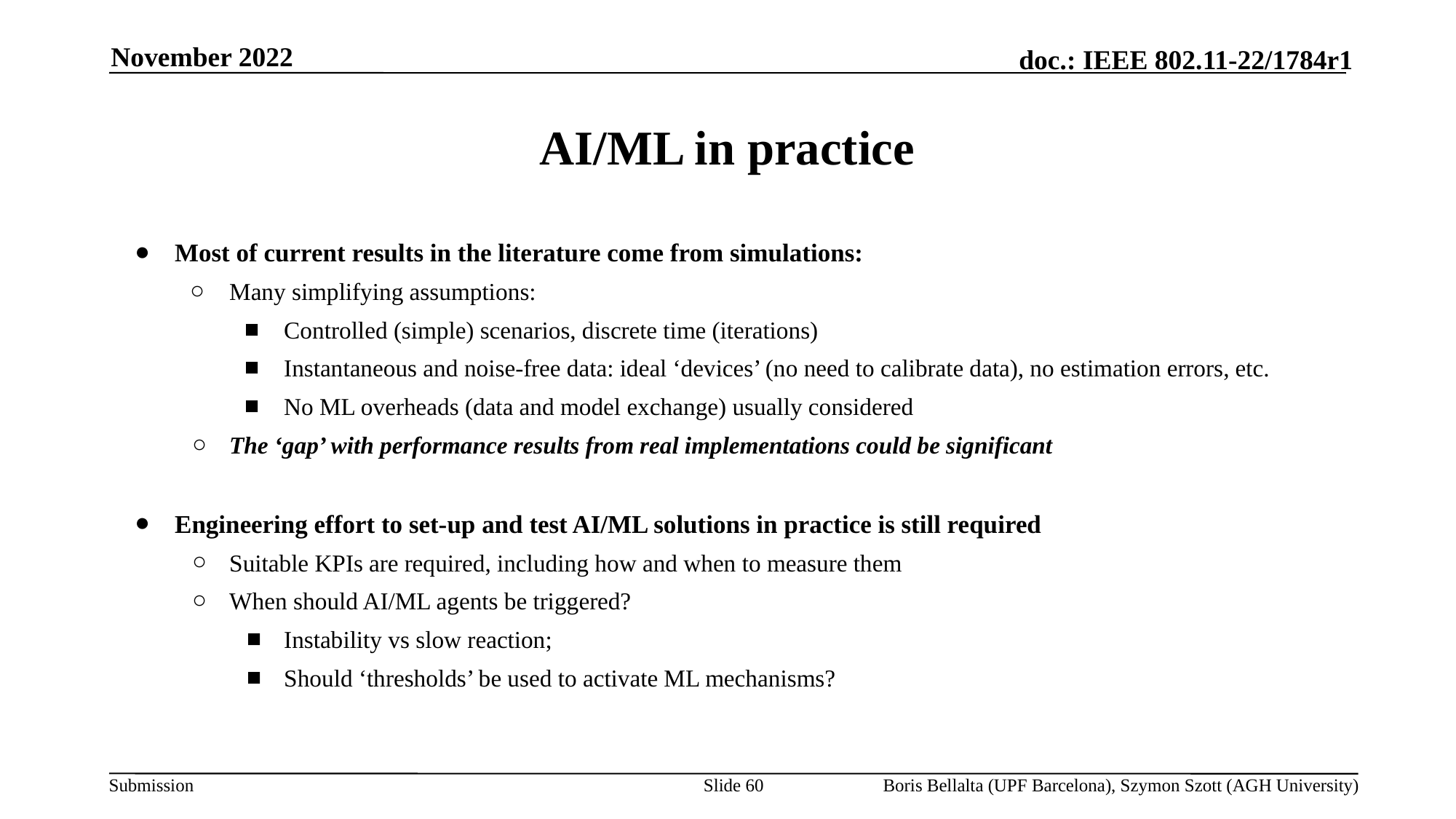

November 2022
# AI/ML in practice
Most of current results in the literature come from simulations:
Many simplifying assumptions:
Controlled (simple) scenarios, discrete time (iterations)
Instantaneous and noise-free data: ideal ‘devices’ (no need to calibrate data), no estimation errors, etc.
No ML overheads (data and model exchange) usually considered
The ‘gap’ with performance results from real implementations could be significant

Engineering effort to set-up and test AI/ML solutions in practice is still required
Suitable KPIs are required, including how and when to measure them
When should AI/ML agents be triggered?
Instability vs slow reaction;
Should ‘thresholds’ be used to activate ML mechanisms?

Slide 60
Boris Bellalta (UPF Barcelona), Szymon Szott (AGH University)